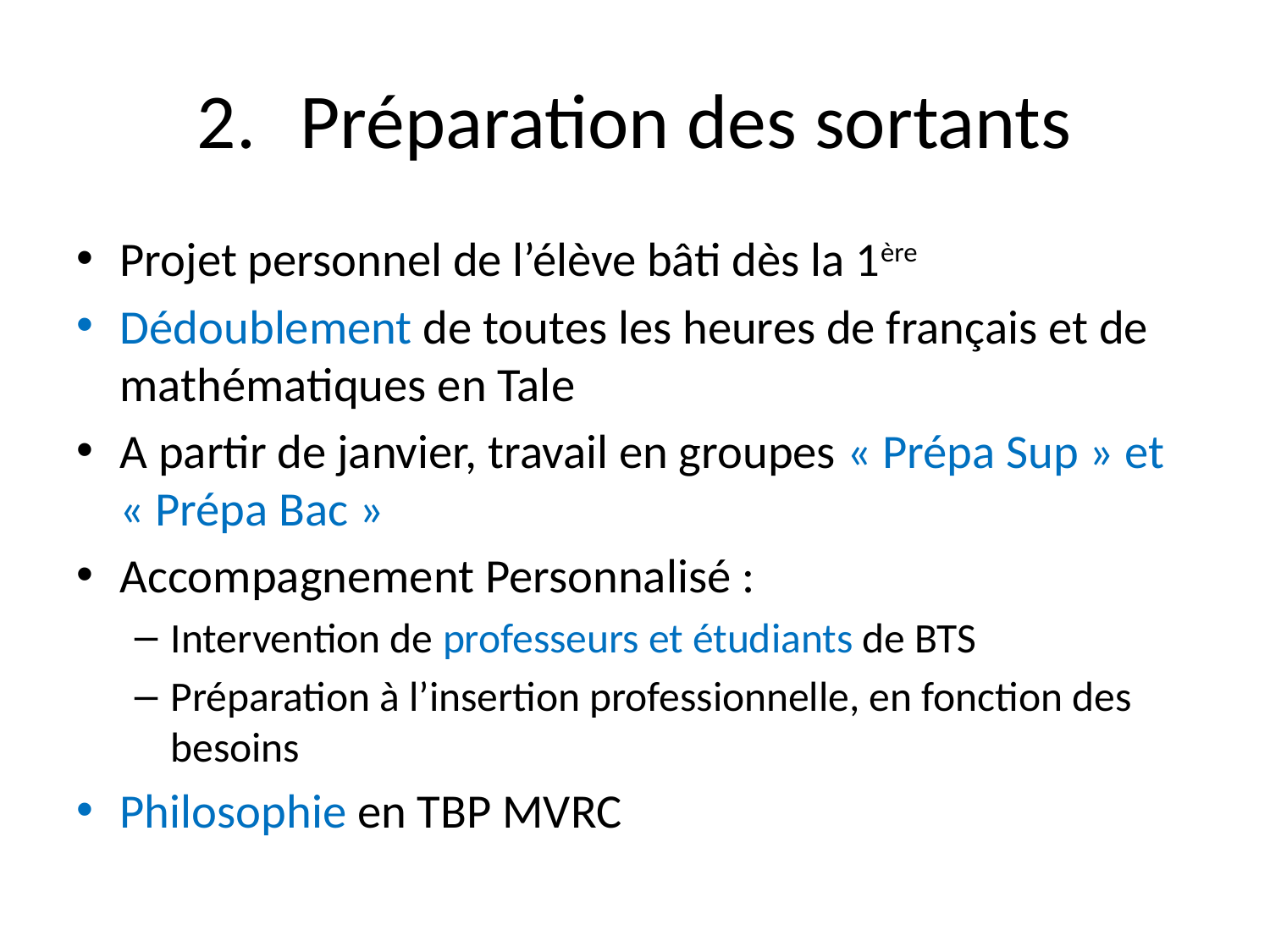

# Préparation des sortants
Projet personnel de l’élève bâti dès la 1ère
Dédoublement de toutes les heures de français et de mathématiques en Tale
A partir de janvier, travail en groupes « Prépa Sup » et « Prépa Bac »
Accompagnement Personnalisé :
Intervention de professeurs et étudiants de BTS
Préparation à l’insertion professionnelle, en fonction des besoins
Philosophie en TBP MVRC